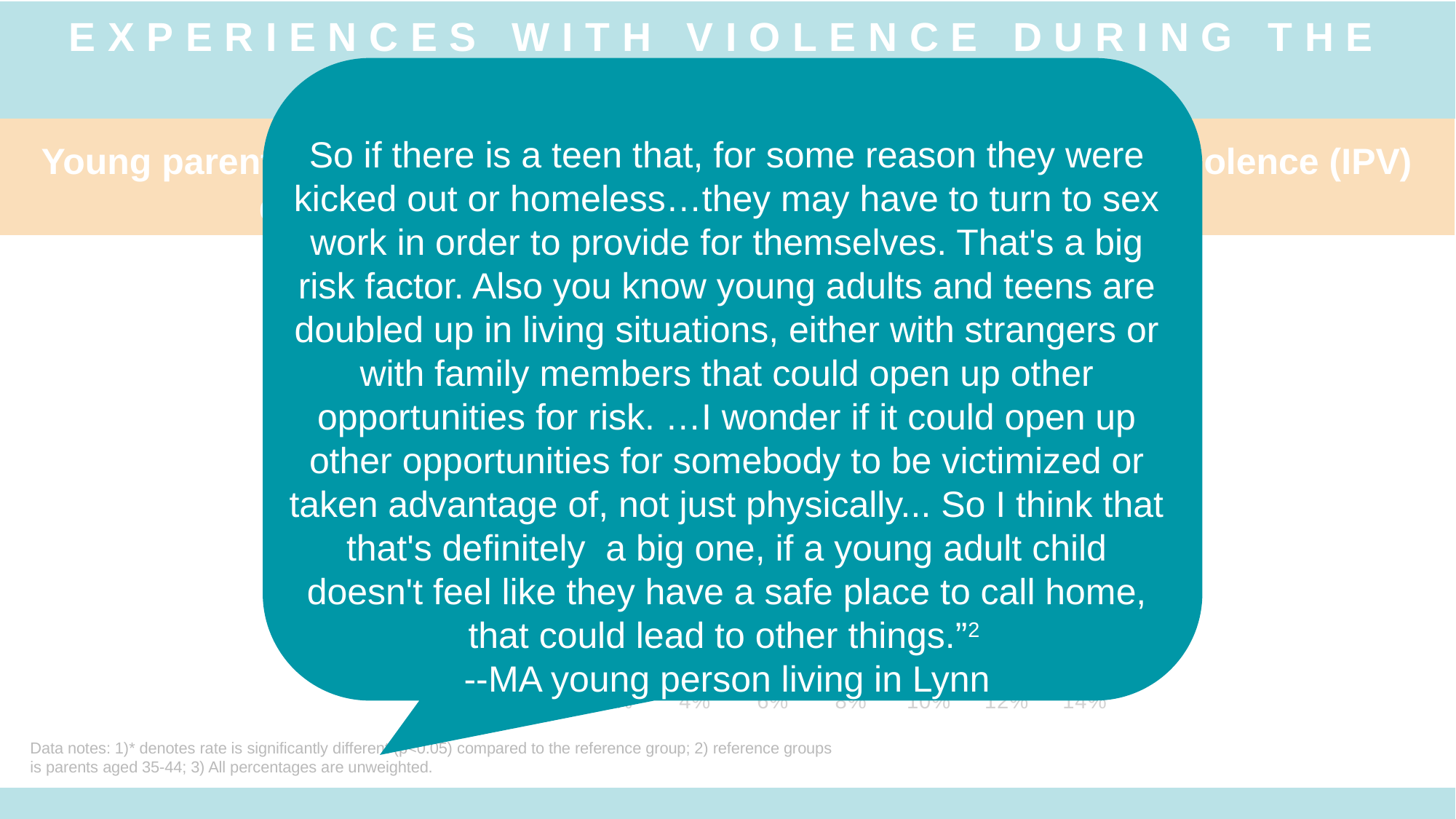

EXPERIENCES WITH VIOLENCE DURING THE PANDEMIC

Young parents were 4 times as likely to report intimate partner violence (IPV) during the pandemic compared to parents aged 35-44.
So if there is a teen that, for some reason they were kicked out or homeless…they may have to turn to sex work in order to provide for themselves. That's a big risk factor. Also you know young adults and teens are doubled up in living situations, either with strangers or with family members that could open up other opportunities for risk. …I wonder if it could open up other opportunities for somebody to be victimized or taken advantage of, not just physically... So I think that that's definitely  a big one, if a young adult child doesn't feel like they have a safe place to call home, that could lead to other things.”2
--MA young person living in Lynn

### Chart: Percent Parents Reporting IPV by Age

| Category |  |
|---|---|
| Parent (65+)* | 0.01 |
| Parent (45-64)* | 0.02 |
| Parent (35-44) | 0.03 |
| Parent (25-34)* | 0.05 |
| Parent (14-24)* | 0.12 |
Data notes: 1)* denotes rate is significantly different (p<0.05) compared to the reference group; 2) reference groups is parents aged 35-44; 3) All percentages are unweighted.